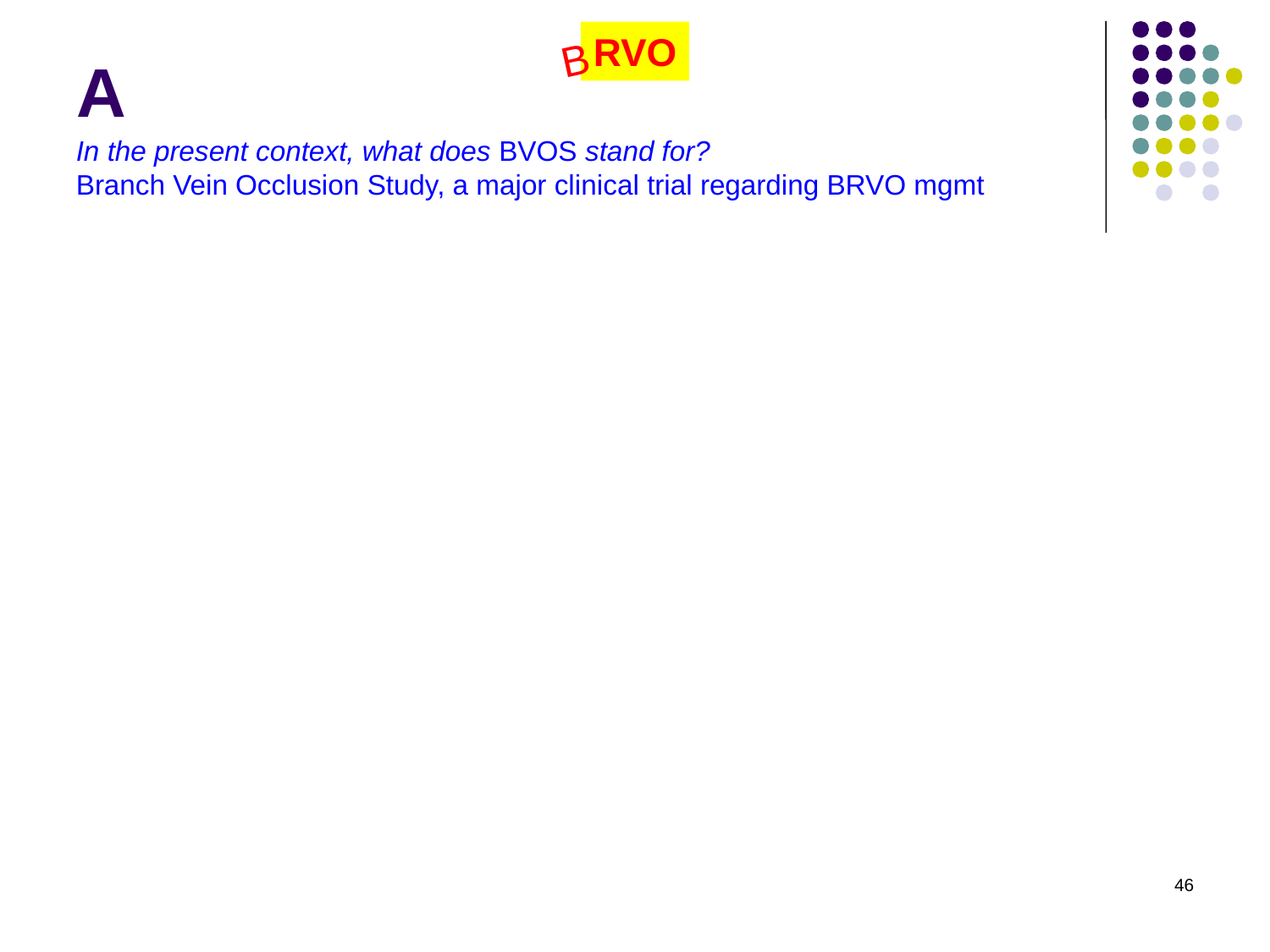

# A
RVO
B
In the present context, what does BVOS stand for?
Branch Vein Occlusion Study, a major clinical trial regarding BRVO mgmt

46